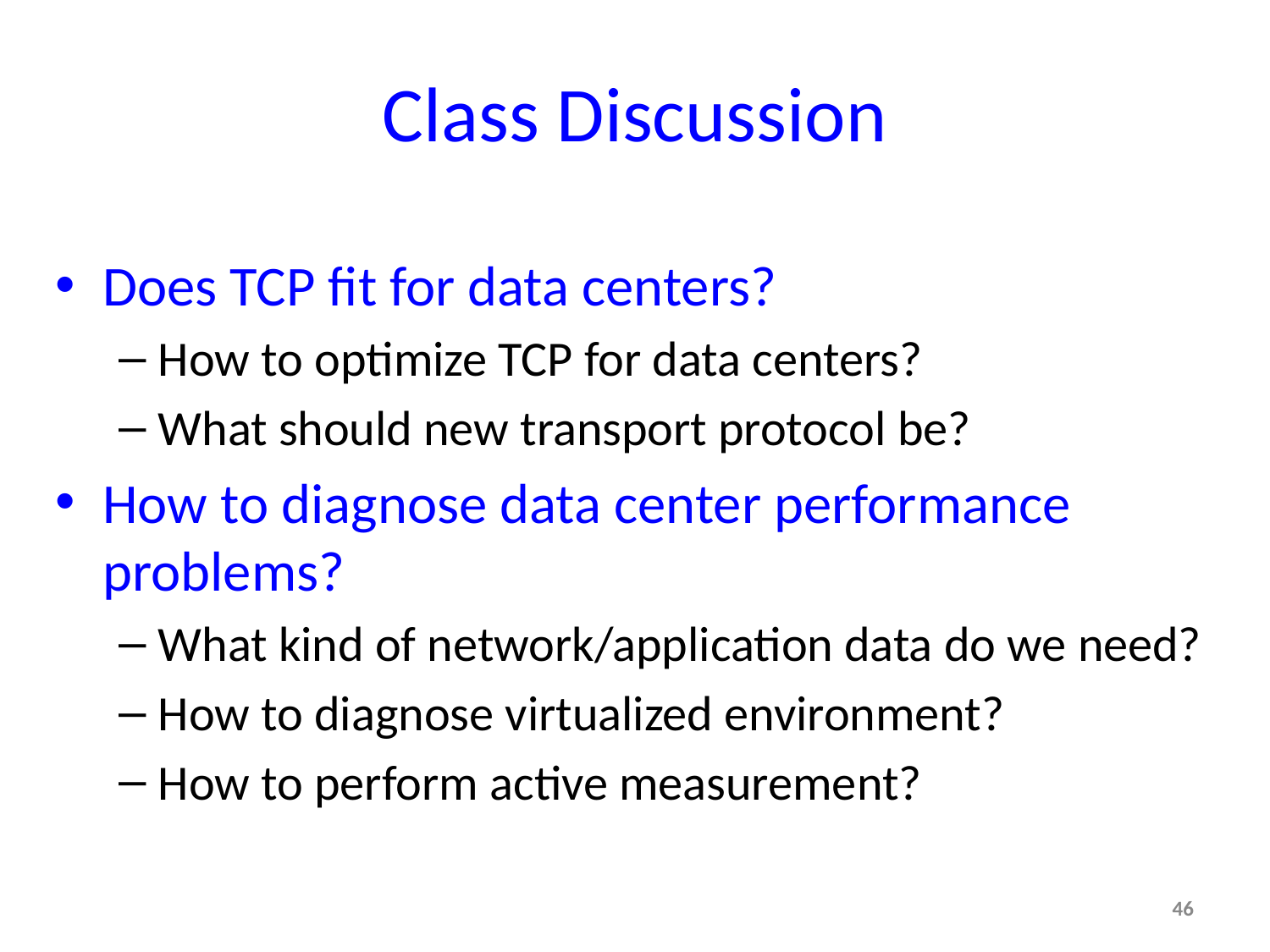

# Class Discussion
Does TCP fit for data centers?
How to optimize TCP for data centers?
What should new transport protocol be?
How to diagnose data center performance problems?
What kind of network/application data do we need?
How to diagnose virtualized environment?
How to perform active measurement?

46